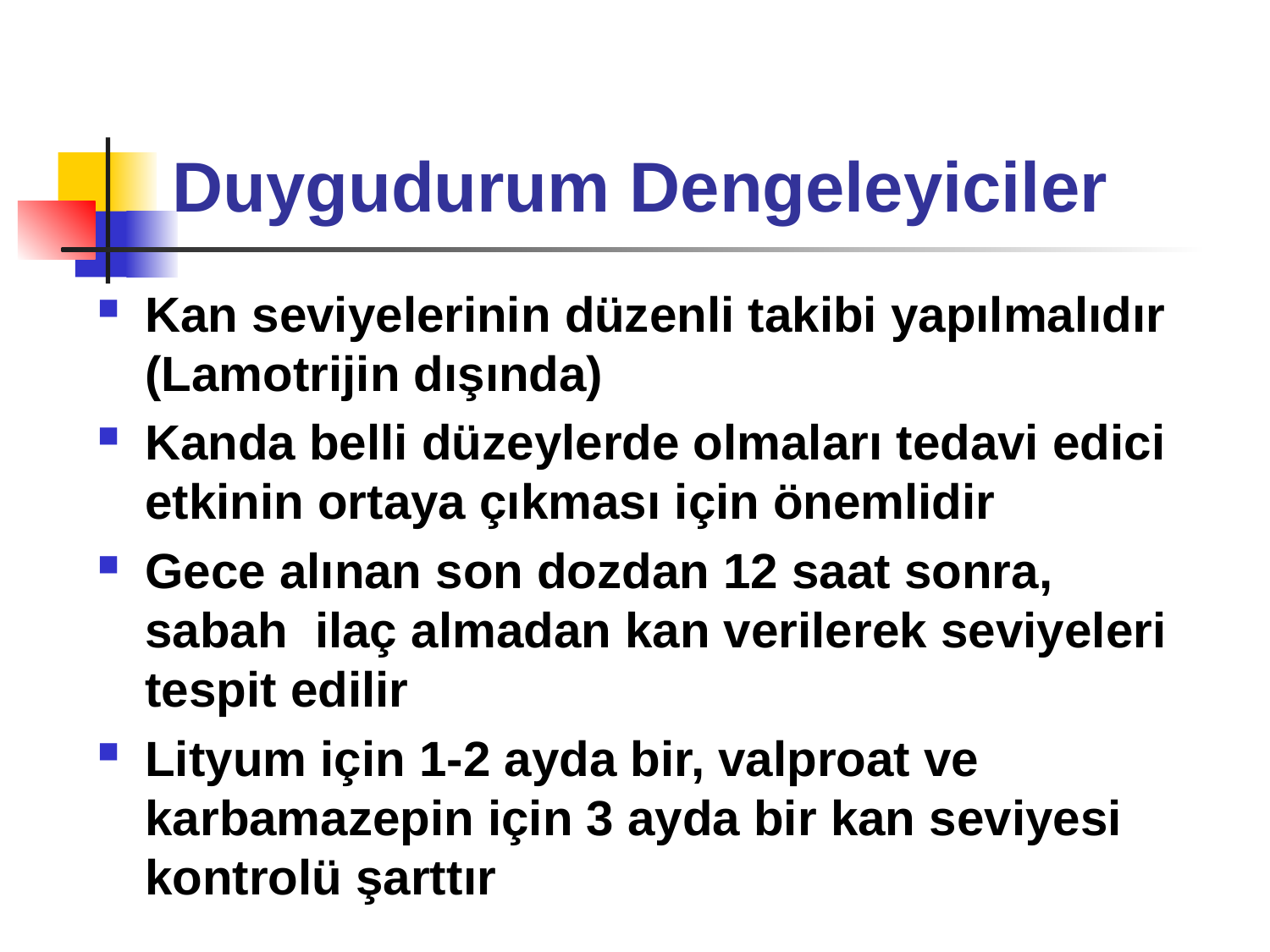

# Duygudurum Dengeleyiciler
Kan seviyelerinin düzenli takibi yapılmalıdır (Lamotrijin dışında)
Kanda belli düzeylerde olmaları tedavi edici etkinin ortaya çıkması için önemlidir
Gece alınan son dozdan 12 saat sonra, sabah  ilaç almadan kan verilerek seviyeleri tespit edilir
Lityum için 1-2 ayda bir, valproat ve karbamazepin için 3 ayda bir kan seviyesi kontrolü şarttır